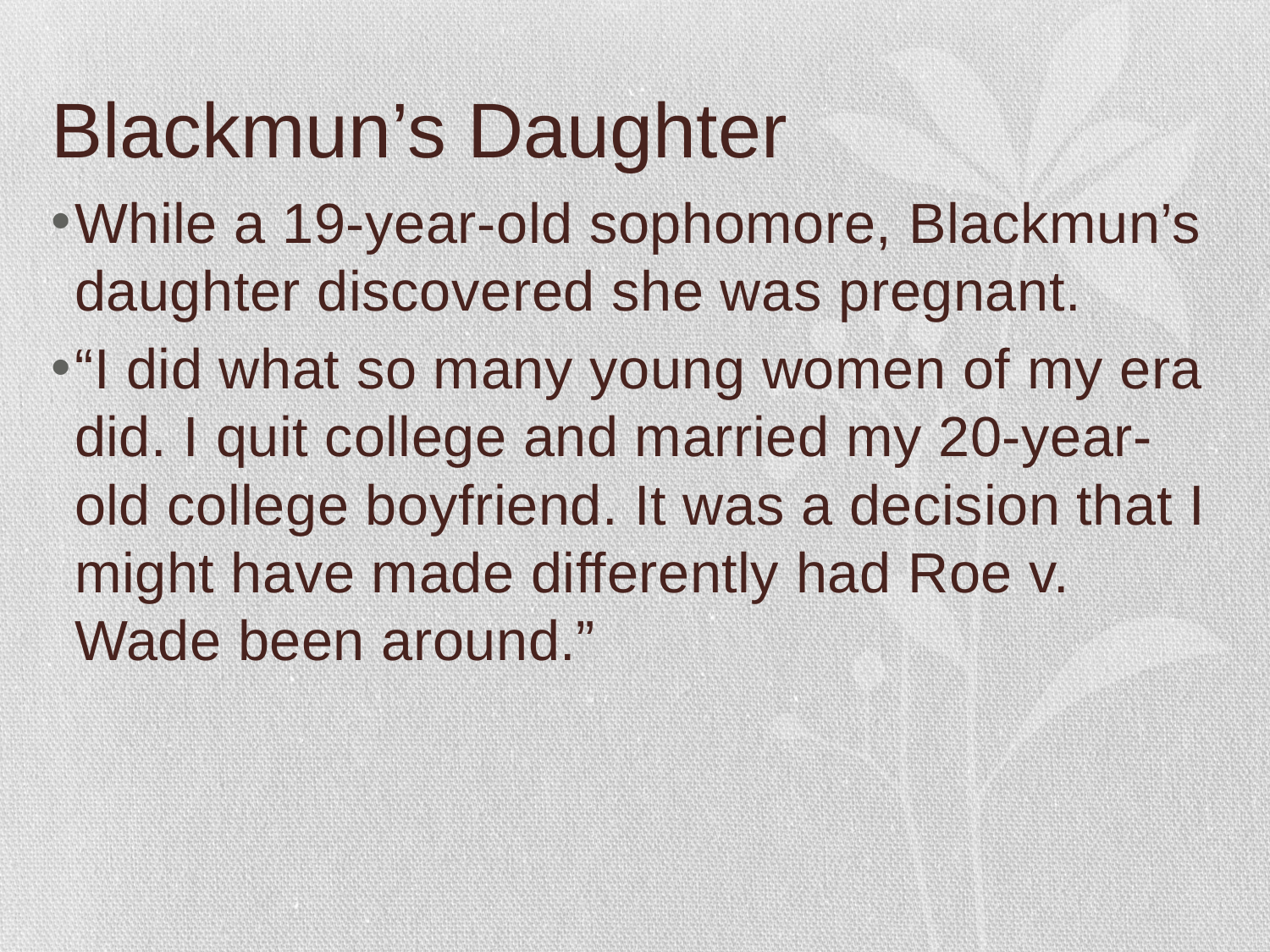

# Blackmun’s Daughter
While a 19-year-old sophomore, Blackmun’s daughter discovered she was pregnant.
“I did what so many young women of my era did. I quit college and married my 20-year-old college boyfriend. It was a decision that I might have made differently had Roe v. Wade been around.”